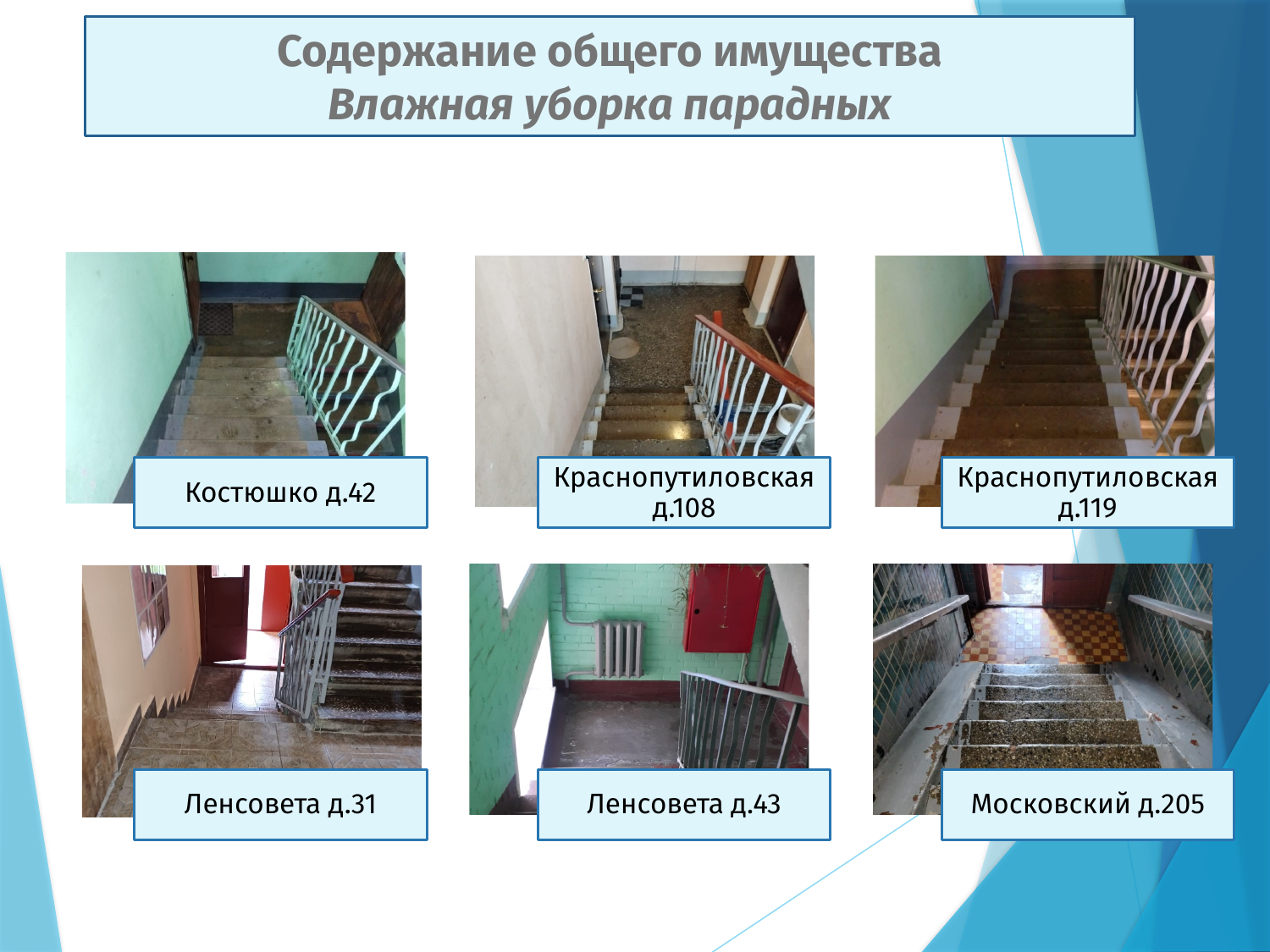

# Содержание общего имущества Влажная уборка парадных
Костюшко д.42
Краснопутиловская д.108
Краснопутиловская д.119
Ленсовета д.31
Ленсовета д.43
Московский д.205